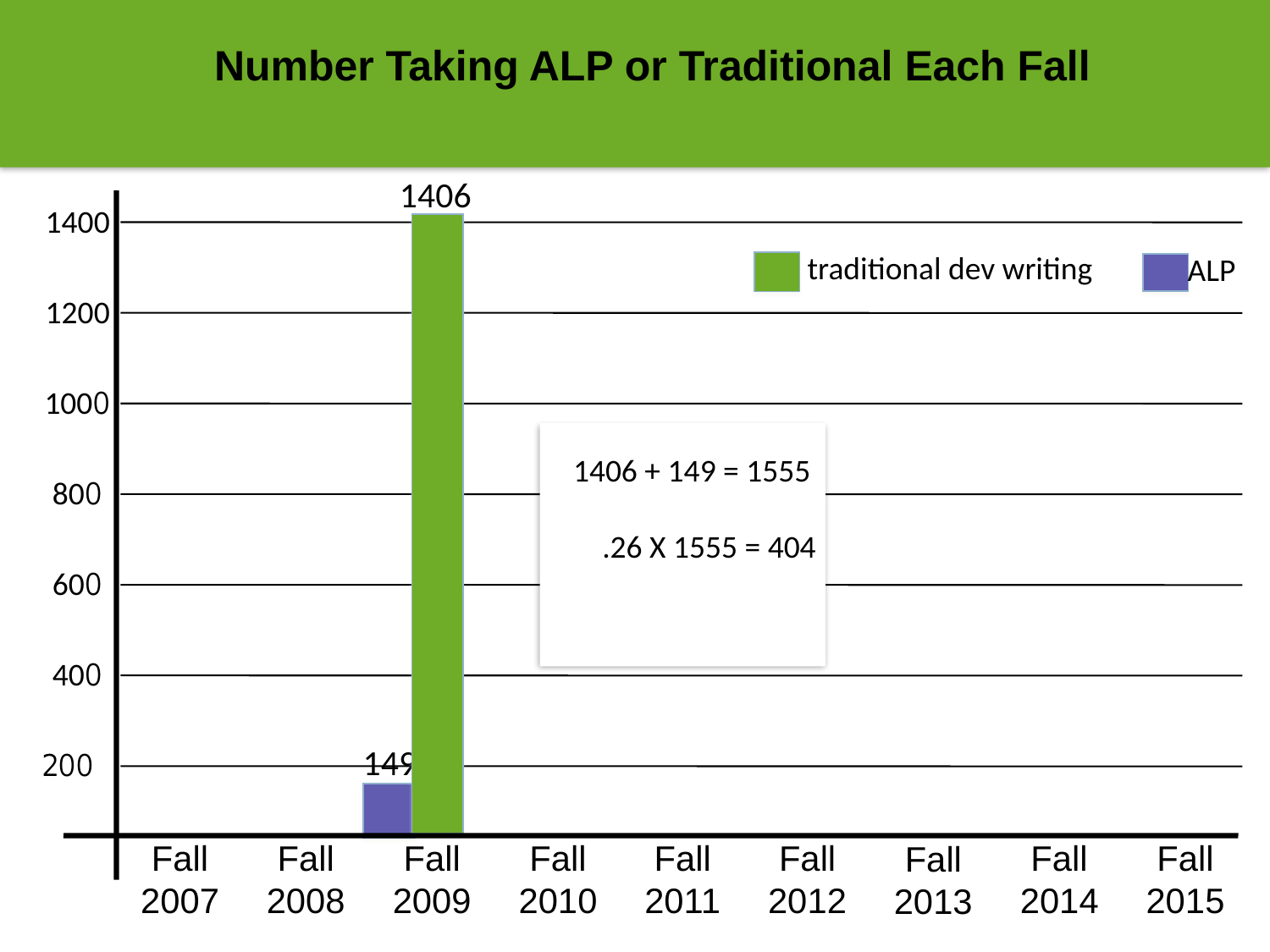

Number Taking ALP or Traditional Each Fall
1406

1400

traditional dev writing

ALP

1200

1000

1406 + 149 = 1555

    .26 X 1555 = 404
800

600

400

149

200

Fall
2007
Fall
2008
Fall
2009
Fall
2010
Fall
2011
Fall
2012
Fall
2014
Fall
2015
Fall
2013